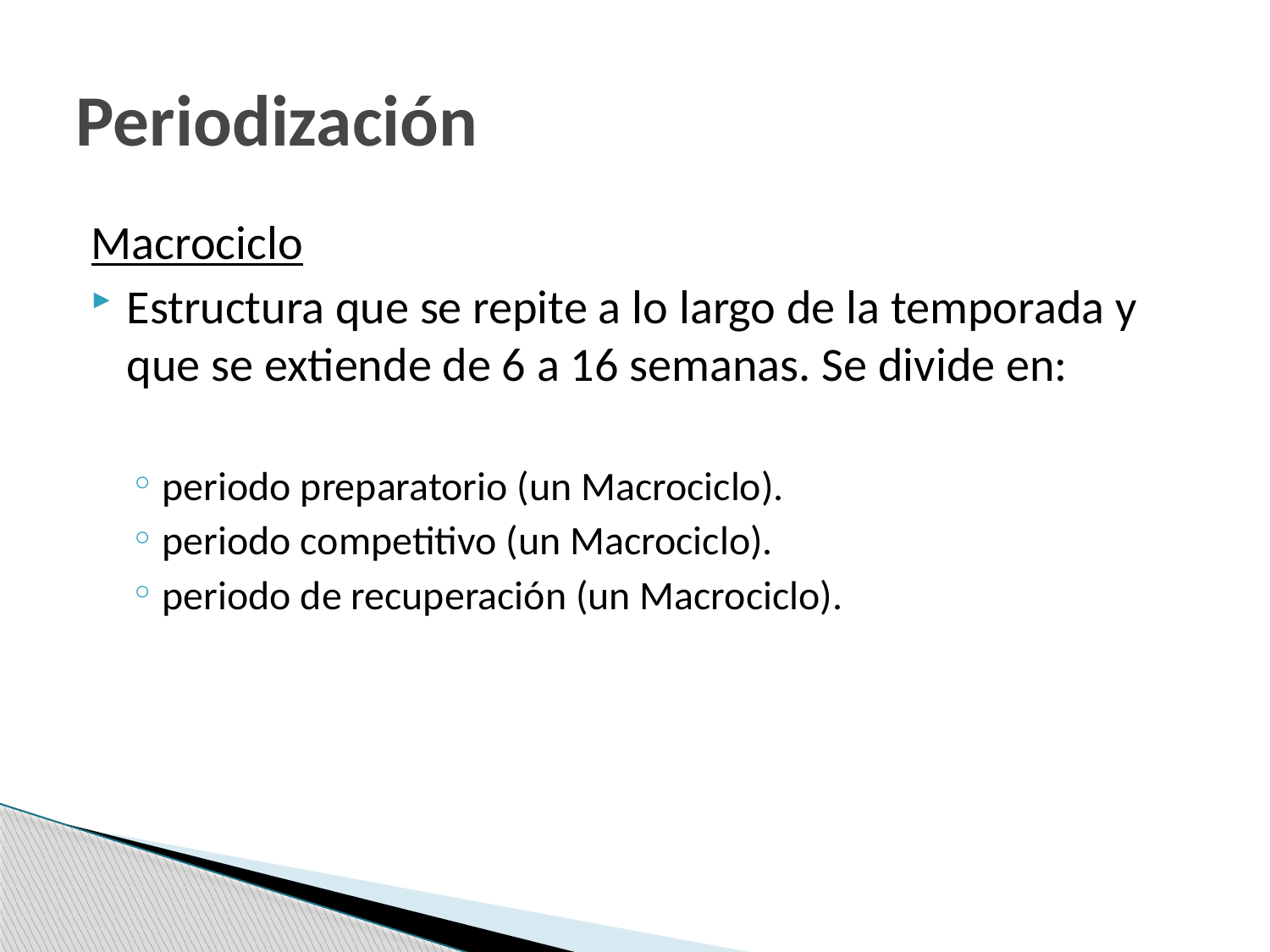

# Periodización
Macrociclo
Estructura que se repite a lo largo de la temporada y que se extiende de 6 a 16 semanas. Se divide en:

periodo preparatorio (un Macrociclo).
periodo competitivo (un Macrociclo).
periodo de recuperación (un Macrociclo).